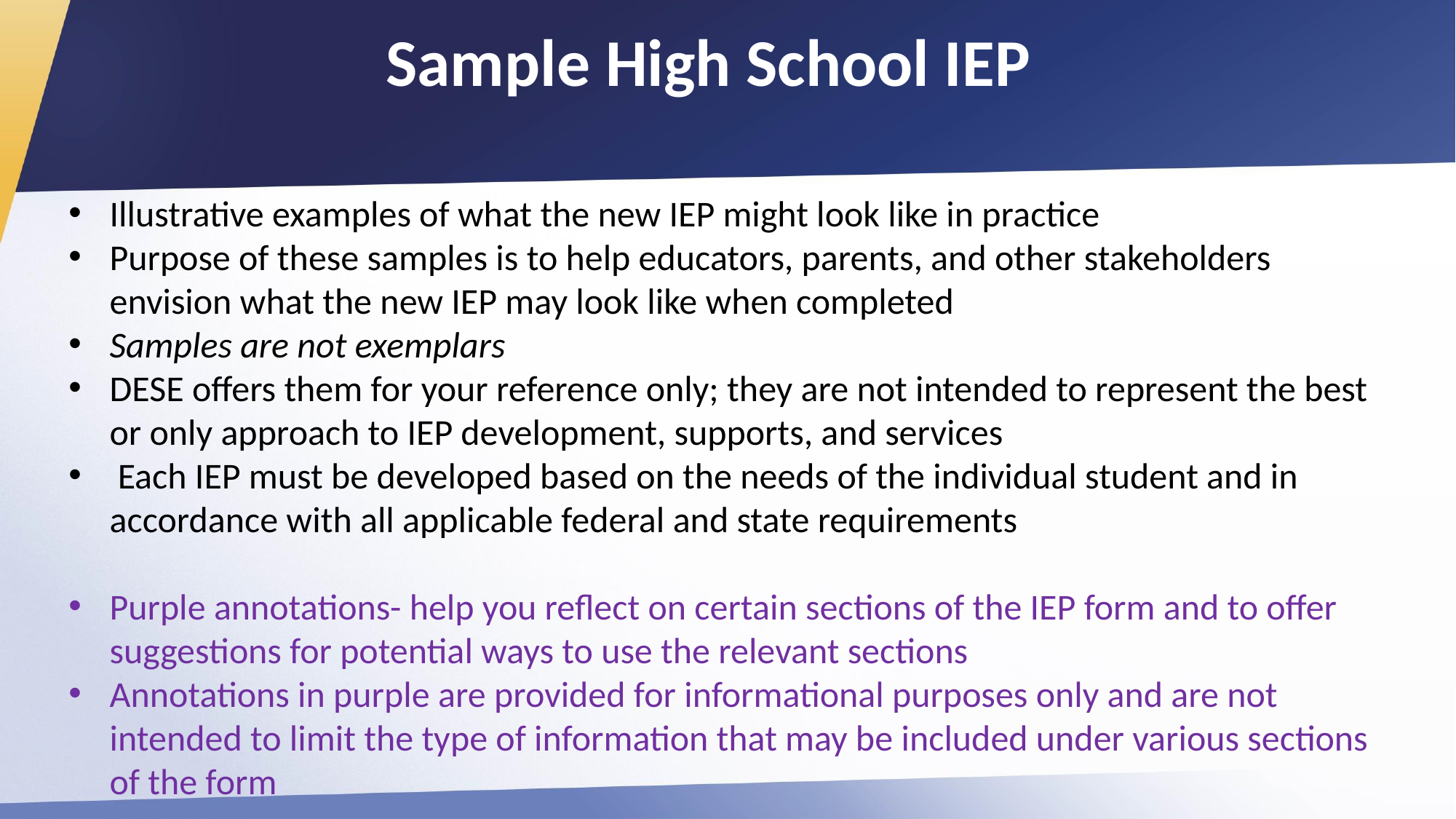

# Sample High School IEP
Illustrative examples of what the new IEP might look like in practice
Purpose of these samples is to help educators, parents, and other stakeholders envision what the new IEP may look like when completed
Samples are not exemplars
DESE offers them for your reference only; they are not intended to represent the best or only approach to IEP development, supports, and services
 Each IEP must be developed based on the needs of the individual student and in accordance with all applicable federal and state requirements

Purple annotations- help you reflect on certain sections of the IEP form and to offer suggestions for potential ways to use the relevant sections
Annotations in purple are provided for informational purposes only and are not intended to limit the type of information that may be included under various sections of the form